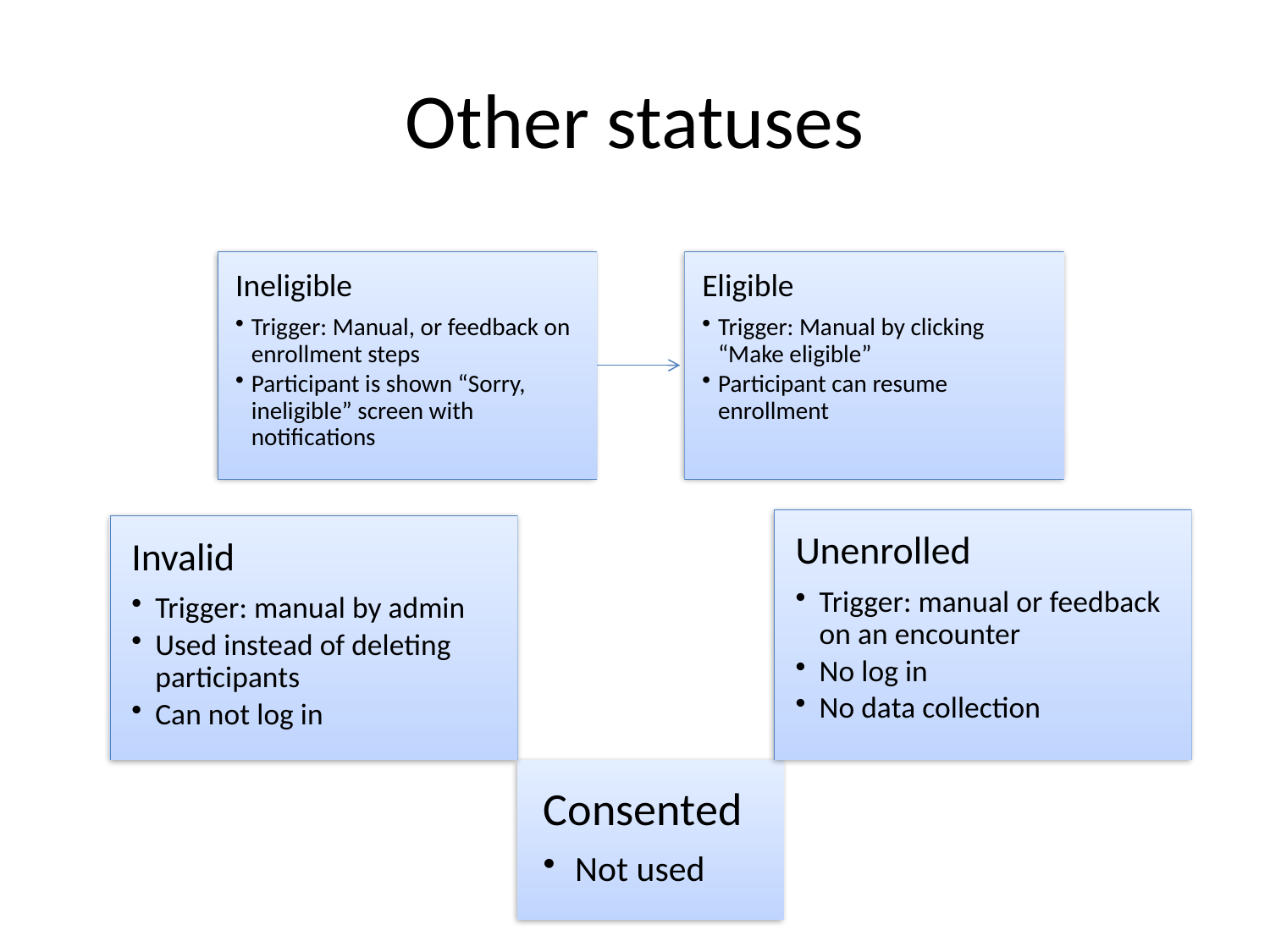

# Other statuses

Ineligible
Trigger: Manual, or feedback on enrollment steps
Participant is shown “Sorry, ineligible” screen with notifications
Eligible
Trigger: Manual by clicking “Make eligible”
Participant can resume enrollment
Unenrolled
Trigger: manual or feedback on an encounter
No log in
No data collection
Invalid
Trigger: manual by admin
Used instead of deleting participants
Can not log in
Consented
Not used